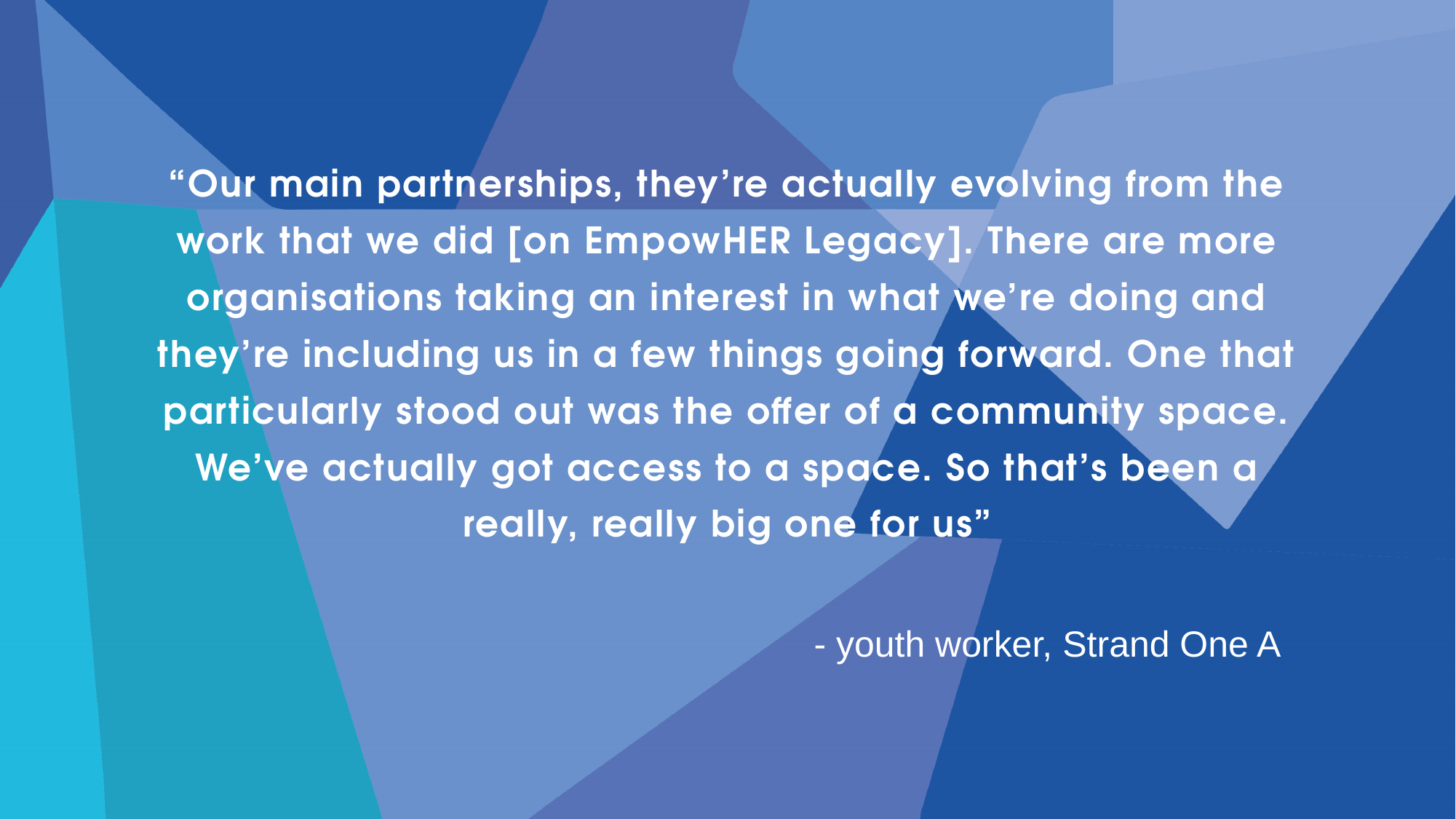

# “Our main partnerships, they’re actually evolving from the work that we did [on EmpowHER Legacy]. There are more organisations taking an interest in what we’re doing and they’re including us in a few things going forward. One that particularly stood out was the offer of a community space. We’ve actually got access to a space. So that’s been a really, really big one for us”
- youth worker, Strand One A